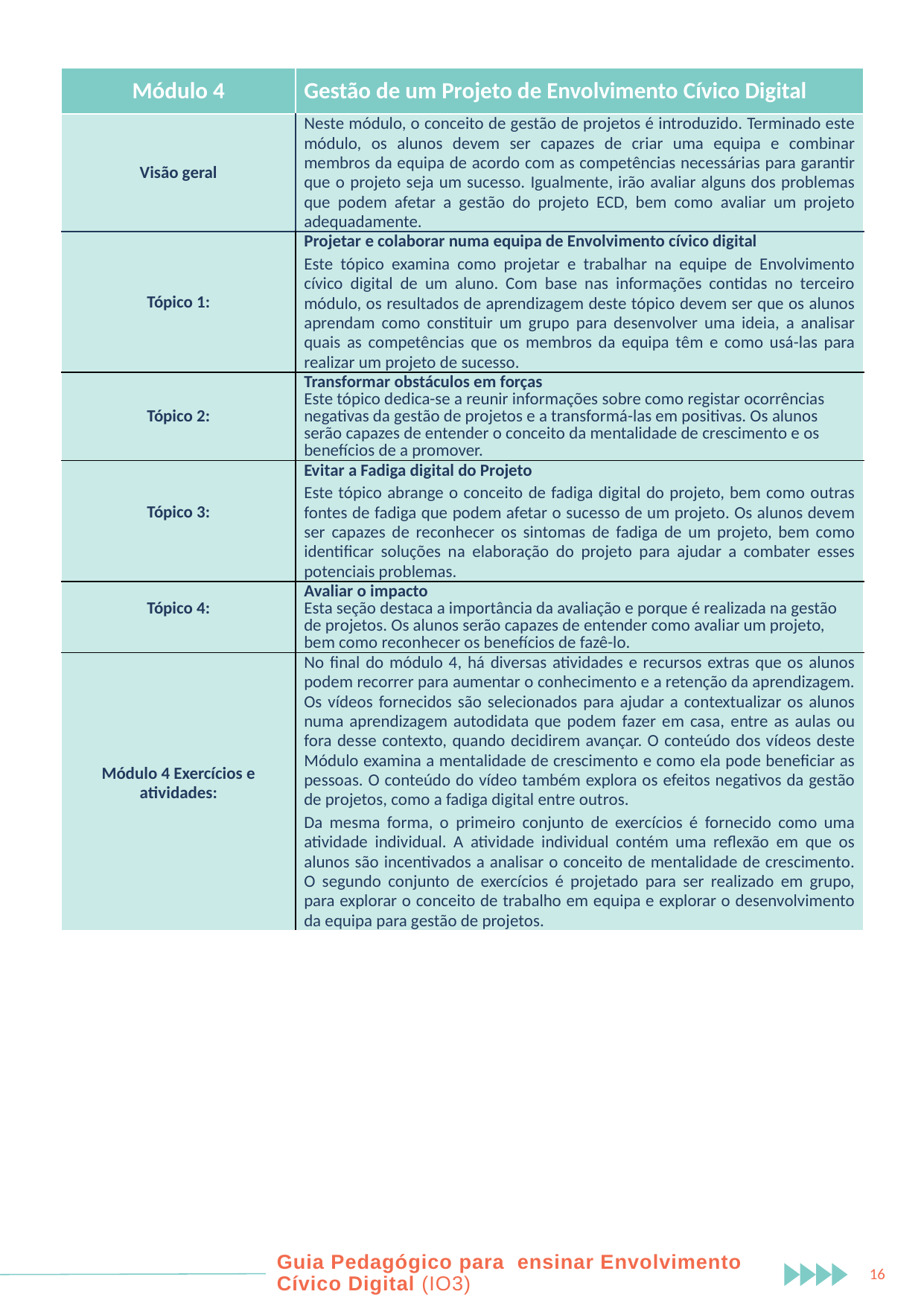

| Módulo 4 | Gestão de um Projeto de Envolvimento Cívico Digital |
| --- | --- |
| Visão geral | Neste módulo, o conceito de gestão de projetos é introduzido. Terminado este módulo, os alunos devem ser capazes de criar uma equipa e combinar membros da equipa de acordo com as competências necessárias para garantir que o projeto seja um sucesso. Igualmente, irão avaliar alguns dos problemas que podem afetar a gestão do projeto ECD, bem como avaliar um projeto adequadamente. |
| Tópico 1: | Projetar e colaborar numa equipa de Envolvimento cívico digital Este tópico examina como projetar e trabalhar na equipe de Envolvimento cívico digital de um aluno. Com base nas informações contidas no terceiro módulo, os resultados de aprendizagem deste tópico devem ser que os alunos aprendam como constituir um grupo para desenvolver uma ideia, a analisar quais as competências que os membros da equipa têm e como usá-las para realizar um projeto de sucesso. |
| Tópico 2: | Transformar obstáculos em forças Este tópico dedica-se a reunir informações sobre como registar ocorrências negativas da gestão de projetos e a transformá-las em positivas. Os alunos serão capazes de entender o conceito da mentalidade de crescimento e os benefícios de a promover. |
| Tópico 3: | Evitar a Fadiga digital do Projeto Este tópico abrange o conceito de fadiga digital do projeto, bem como outras fontes de fadiga que podem afetar o sucesso de um projeto. Os alunos devem ser capazes de reconhecer os sintomas de fadiga de um projeto, bem como identificar soluções na elaboração do projeto para ajudar a combater esses potenciais problemas. |
| Tópico 4: | Avaliar o impacto Esta seção destaca a importância da avaliação e porque é realizada na gestão de projetos. Os alunos serão capazes de entender como avaliar um projeto, bem como reconhecer os benefícios de fazê-lo. |
| Módulo 4 Exercícios e atividades: | No final do módulo 4, há diversas atividades e recursos extras que os alunos podem recorrer para aumentar o conhecimento e a retenção da aprendizagem. Os vídeos fornecidos são selecionados para ajudar a contextualizar os alunos numa aprendizagem autodidata que podem fazer em casa, entre as aulas ou fora desse contexto, quando decidirem avançar. O conteúdo dos vídeos deste Módulo examina a mentalidade de crescimento e como ela pode beneficiar as pessoas. O conteúdo do vídeo também explora os efeitos negativos da gestão de projetos, como a fadiga digital entre outros. Da mesma forma, o primeiro conjunto de exercícios é fornecido como uma atividade individual. A atividade individual contém uma reflexão em que os alunos são incentivados a analisar o conceito de mentalidade de crescimento. O segundo conjunto de exercícios é projetado para ser realizado em grupo, para explorar o conceito de trabalho em equipa e explorar o desenvolvimento da equipa para gestão de projetos. |
Guia Pedagógico para  ensinar Envolvimento Cívico Digital (IO3)